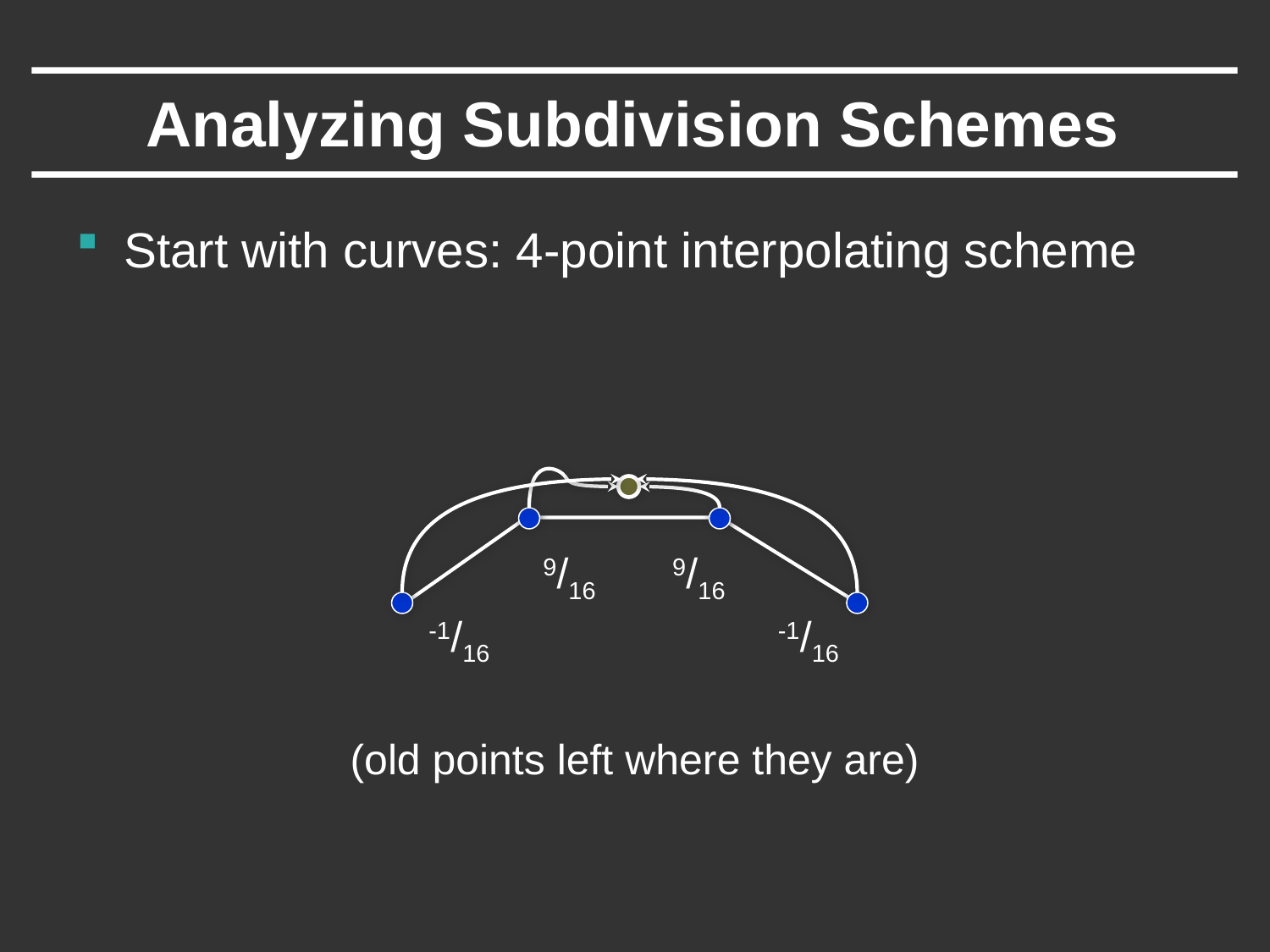

# Analyzing Subdivision Schemes
Start with curves: 4-point interpolating scheme

9/16
9/16
-1/16
-1/16
(old points left where they are)